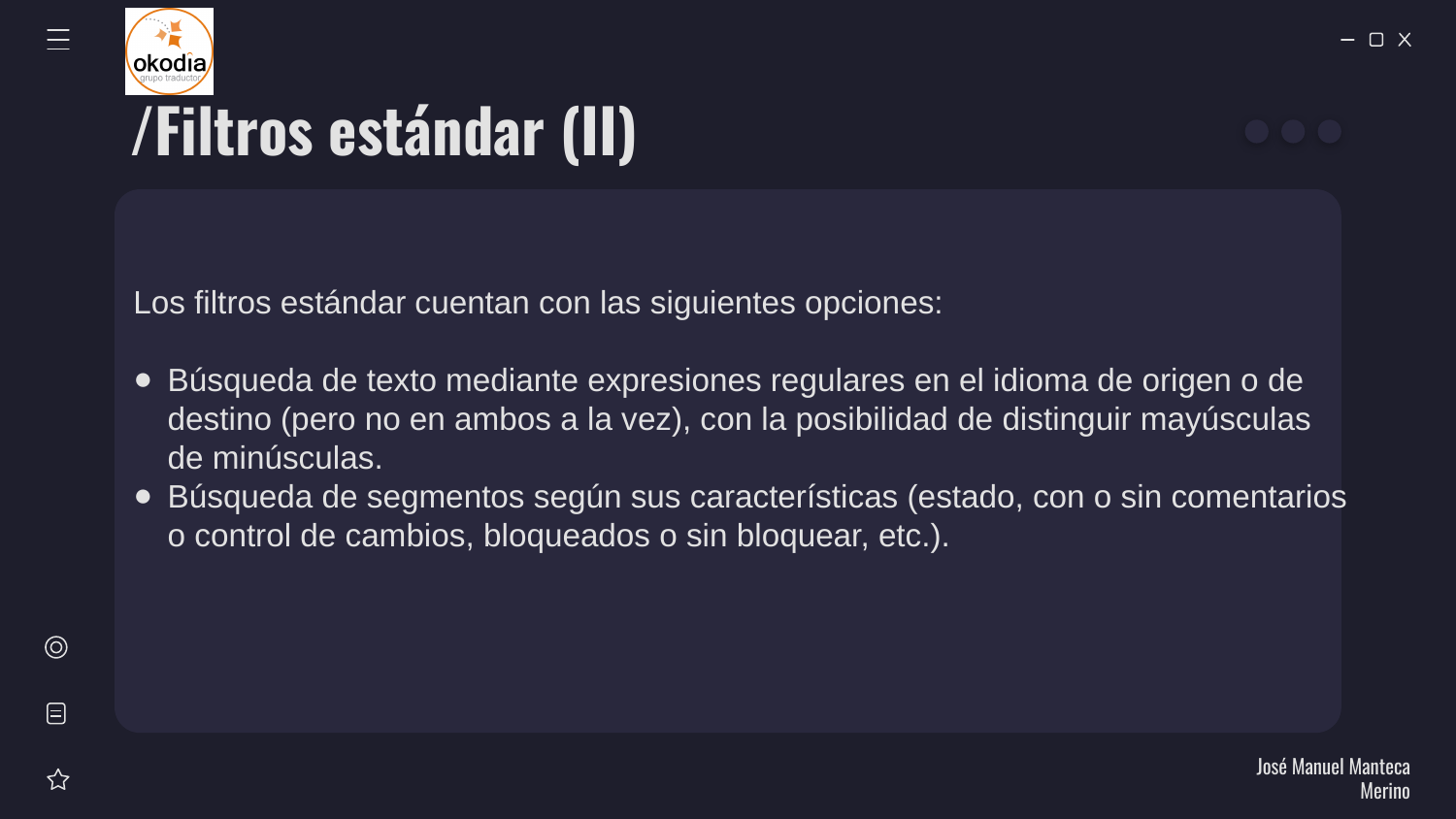

# /Filtros estándar (II)

Los filtros estándar cuentan con las siguientes opciones:

Búsqueda de texto mediante expresiones regulares en el idioma de origen o de destino (pero no en ambos a la vez), con la posibilidad de distinguir mayúsculas de minúsculas.
Búsqueda de segmentos según sus características (estado, con o sin comentarios o control de cambios, bloqueados o sin bloquear, etc.).

José Manuel Manteca Merino